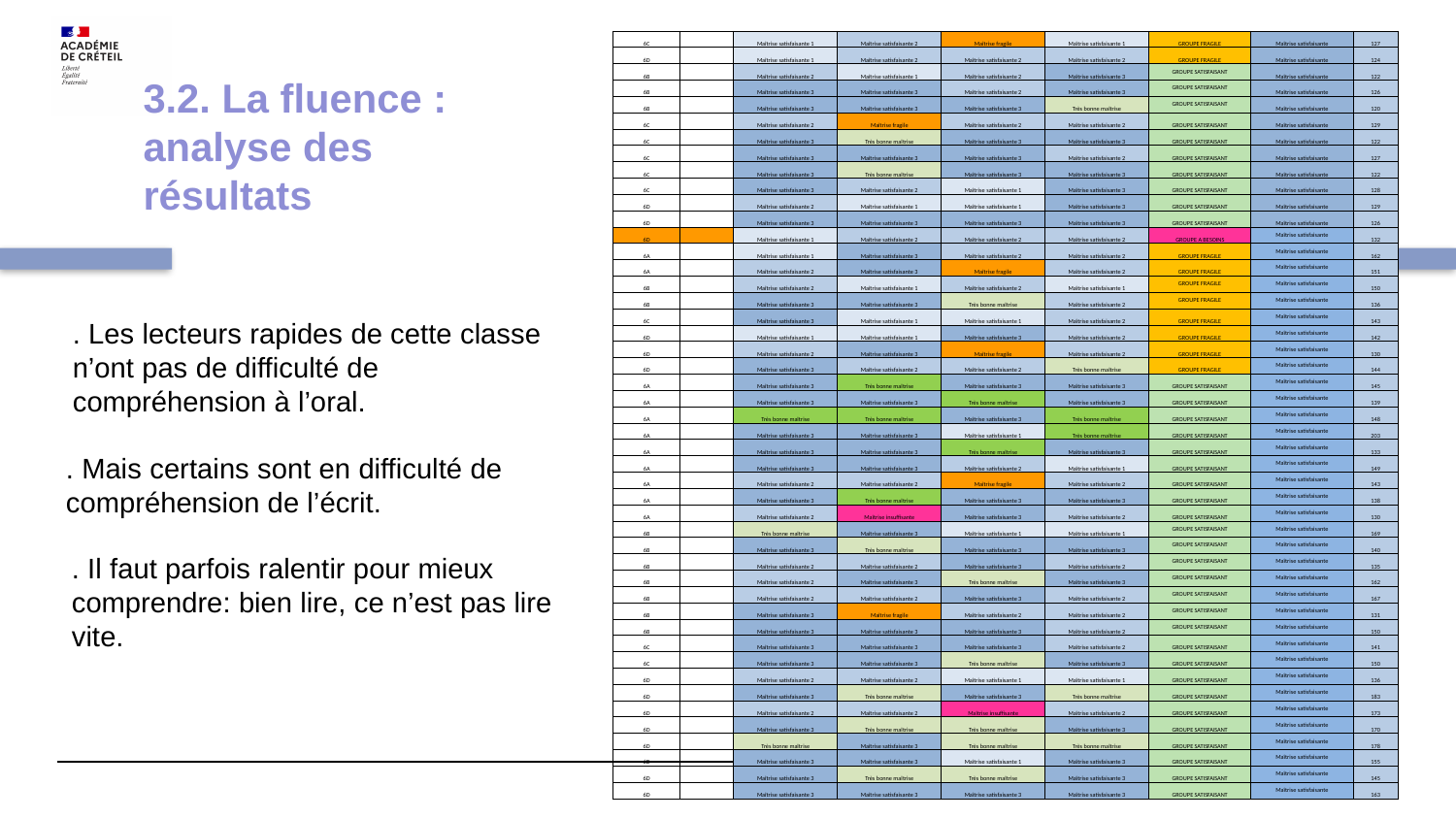

| 6C |  | Maîtrise satisfaisante 1 | Maîtrise satisfaisante 2 | Maîtrise fragile | Maîtrise satisfaisante 1 | GROUPE FRAGILE | Maîtrise satisfaisante | 127 |
| --- | --- | --- | --- | --- | --- | --- | --- | --- |
| 6D |  | Maîtrise satisfaisante 1 | Maîtrise satisfaisante 2 | Maîtrise satisfaisante 2 | Maîtrise satisfaisante 2 | GROUPE FRAGILE | Maîtrise satisfaisante | 124 |
| 6B |  | Maîtrise satisfaisante 2 | Maîtrise satisfaisante 1 | Maîtrise satisfaisante 2 | Maîtrise satisfaisante 3 | GROUPE SATISFAISANT | Maîtrise satisfaisante | 122 |
| 6B |  | Maîtrise satisfaisante 3 | Maîtrise satisfaisante 3 | Maîtrise satisfaisante 2 | Maîtrise satisfaisante 3 | GROUPE SATISFAISANT | Maîtrise satisfaisante | 126 |
| 6B |  | Maîtrise satisfaisante 3 | Maîtrise satisfaisante 3 | Maîtrise satisfaisante 3 | Très bonne maîtrise | GROUPE SATISFAISANT | Maîtrise satisfaisante | 120 |
| 6C |  | Maîtrise satisfaisante 2 | Maîtrise fragile | Maîtrise satisfaisante 2 | Maîtrise satisfaisante 2 | GROUPE SATISFAISANT | Maîtrise satisfaisante | 129 |
| 6C |  | Maîtrise satisfaisante 3 | Très bonne maîtrise | Maîtrise satisfaisante 3 | Maîtrise satisfaisante 3 | GROUPE SATISFAISANT | Maîtrise satisfaisante | 122 |
| 6C |  | Maîtrise satisfaisante 3 | Maîtrise satisfaisante 3 | Maîtrise satisfaisante 3 | Maîtrise satisfaisante 2 | GROUPE SATISFAISANT | Maîtrise satisfaisante | 127 |
| 6C |  | Maîtrise satisfaisante 3 | Très bonne maîtrise | Maîtrise satisfaisante 3 | Maîtrise satisfaisante 3 | GROUPE SATISFAISANT | Maîtrise satisfaisante | 122 |
| 6C |  | Maîtrise satisfaisante 3 | Maîtrise satisfaisante 2 | Maîtrise satisfaisante 1 | Maîtrise satisfaisante 3 | GROUPE SATISFAISANT | Maîtrise satisfaisante | 128 |
| 6D |  | Maîtrise satisfaisante 2 | Maîtrise satisfaisante 1 | Maîtrise satisfaisante 1 | Maîtrise satisfaisante 3 | GROUPE SATISFAISANT | Maîtrise satisfaisante | 129 |
| 6D |  | Maîtrise satisfaisante 3 | Maîtrise satisfaisante 3 | Maîtrise satisfaisante 3 | Maîtrise satisfaisante 3 | GROUPE SATISFAISANT | Maîtrise satisfaisante | 126 |
| 6D |  | Maîtrise satisfaisante 1 | Maîtrise satisfaisante 2 | Maîtrise satisfaisante 2 | Maîtrise satisfaisante 2 | GROUPE A BESOINS | Maîtrise satisfaisante | 132 |
| 6A |  | Maîtrise satisfaisante 1 | Maîtrise satisfaisante 3 | Maîtrise satisfaisante 2 | Maîtrise satisfaisante 2 | GROUPE FRAGILE | Maîtrise satisfaisante | 162 |
| 6A |  | Maîtrise satisfaisante 2 | Maîtrise satisfaisante 3 | Maîtrise fragile | Maîtrise satisfaisante 2 | GROUPE FRAGILE | Maîtrise satisfaisante | 151 |
| 6B |  | Maîtrise satisfaisante 2 | Maîtrise satisfaisante 1 | Maîtrise satisfaisante 2 | Maîtrise satisfaisante 1 | GROUPE FRAGILE | Maîtrise satisfaisante | 150 |
| 6B |  | Maîtrise satisfaisante 3 | Maîtrise satisfaisante 3 | Très bonne maîtrise | Maîtrise satisfaisante 2 | GROUPE FRAGILE | Maîtrise satisfaisante | 136 |
| 6C |  | Maîtrise satisfaisante 3 | Maîtrise satisfaisante 1 | Maîtrise satisfaisante 1 | Maîtrise satisfaisante 2 | GROUPE FRAGILE | Maîtrise satisfaisante | 143 |
| 6D |  | Maîtrise satisfaisante 1 | Maîtrise satisfaisante 1 | Maîtrise satisfaisante 3 | Maîtrise satisfaisante 2 | GROUPE FRAGILE | Maîtrise satisfaisante | 142 |
| 6D |  | Maîtrise satisfaisante 2 | Maîtrise satisfaisante 3 | Maîtrise fragile | Maîtrise satisfaisante 2 | GROUPE FRAGILE | Maîtrise satisfaisante | 130 |
| 6D |  | Maîtrise satisfaisante 3 | Maîtrise satisfaisante 2 | Maîtrise satisfaisante 2 | Très bonne maîtrise | GROUPE FRAGILE | Maîtrise satisfaisante | 144 |
| 6A |  | Maîtrise satisfaisante 3 | Très bonne maîtrise | Maîtrise satisfaisante 3 | Maîtrise satisfaisante 3 | GROUPE SATISFAISANT | Maîtrise satisfaisante | 145 |
| 6A |  | Maîtrise satisfaisante 3 | Maîtrise satisfaisante 3 | Très bonne maîtrise | Maîtrise satisfaisante 3 | GROUPE SATISFAISANT | Maîtrise satisfaisante | 139 |
| 6A |  | Très bonne maîtrise | Très bonne maîtrise | Maîtrise satisfaisante 3 | Très bonne maîtrise | GROUPE SATISFAISANT | Maîtrise satisfaisante | 148 |
| 6A |  | Maîtrise satisfaisante 3 | Maîtrise satisfaisante 3 | Maîtrise satisfaisante 1 | Très bonne maîtrise | GROUPE SATISFAISANT | Maîtrise satisfaisante | 203 |
| 6A |  | Maîtrise satisfaisante 3 | Maîtrise satisfaisante 3 | Très bonne maîtrise | Maîtrise satisfaisante 3 | GROUPE SATISFAISANT | Maîtrise satisfaisante | 133 |
| 6A |  | Maîtrise satisfaisante 3 | Maîtrise satisfaisante 3 | Maîtrise satisfaisante 2 | Maîtrise satisfaisante 1 | GROUPE SATISFAISANT | Maîtrise satisfaisante | 149 |
| 6A |  | Maîtrise satisfaisante 2 | Maîtrise satisfaisante 2 | Maîtrise fragile | Maîtrise satisfaisante 2 | GROUPE SATISFAISANT | Maîtrise satisfaisante | 143 |
| 6A |  | Maîtrise satisfaisante 3 | Très bonne maîtrise | Maîtrise satisfaisante 3 | Maîtrise satisfaisante 3 | GROUPE SATISFAISANT | Maîtrise satisfaisante | 138 |
| 6A |  | Maîtrise satisfaisante 2 | Maîtrise insuffisante | Maîtrise satisfaisante 3 | Maîtrise satisfaisante 2 | GROUPE SATISFAISANT | Maîtrise satisfaisante | 130 |
| 6B |  | Très bonne maîtrise | Maîtrise satisfaisante 3 | Maîtrise satisfaisante 1 | Maîtrise satisfaisante 1 | GROUPE SATISFAISANT | Maîtrise satisfaisante | 169 |
| 6B |  | Maîtrise satisfaisante 3 | Très bonne maîtrise | Maîtrise satisfaisante 3 | Maîtrise satisfaisante 3 | GROUPE SATISFAISANT | Maîtrise satisfaisante | 140 |
| 6B |  | Maîtrise satisfaisante 2 | Maîtrise satisfaisante 2 | Maîtrise satisfaisante 3 | Maîtrise satisfaisante 2 | GROUPE SATISFAISANT | Maîtrise satisfaisante | 135 |
| 6B |  | Maîtrise satisfaisante 2 | Maîtrise satisfaisante 3 | Très bonne maîtrise | Maîtrise satisfaisante 3 | GROUPE SATISFAISANT | Maîtrise satisfaisante | 162 |
| 6B |  | Maîtrise satisfaisante 2 | Maîtrise satisfaisante 2 | Maîtrise satisfaisante 3 | Maîtrise satisfaisante 2 | GROUPE SATISFAISANT | Maîtrise satisfaisante | 167 |
| 6B |  | Maîtrise satisfaisante 3 | Maîtrise fragile | Maîtrise satisfaisante 2 | Maîtrise satisfaisante 2 | GROUPE SATISFAISANT | Maîtrise satisfaisante | 131 |
| 6B |  | Maîtrise satisfaisante 3 | Maîtrise satisfaisante 3 | Maîtrise satisfaisante 3 | Maîtrise satisfaisante 2 | GROUPE SATISFAISANT | Maîtrise satisfaisante | 150 |
| 6C |  | Maîtrise satisfaisante 3 | Maîtrise satisfaisante 3 | Maîtrise satisfaisante 3 | Maîtrise satisfaisante 2 | GROUPE SATISFAISANT | Maîtrise satisfaisante | 141 |
| 6C |  | Maîtrise satisfaisante 3 | Maîtrise satisfaisante 3 | Très bonne maîtrise | Maîtrise satisfaisante 3 | GROUPE SATISFAISANT | Maîtrise satisfaisante | 150 |
| 6D |  | Maîtrise satisfaisante 2 | Maîtrise satisfaisante 2 | Maîtrise satisfaisante 1 | Maîtrise satisfaisante 1 | GROUPE SATISFAISANT | Maîtrise satisfaisante | 136 |
| 6D |  | Maîtrise satisfaisante 3 | Très bonne maîtrise | Maîtrise satisfaisante 3 | Très bonne maîtrise | GROUPE SATISFAISANT | Maîtrise satisfaisante | 183 |
| 6D |  | Maîtrise satisfaisante 2 | Maîtrise satisfaisante 2 | Maîtrise insuffisante | Maîtrise satisfaisante 2 | GROUPE SATISFAISANT | Maîtrise satisfaisante | 173 |
| 6D |  | Maîtrise satisfaisante 3 | Très bonne maîtrise | Très bonne maîtrise | Maîtrise satisfaisante 3 | GROUPE SATISFAISANT | Maîtrise satisfaisante | 170 |
| 6D |  | Très bonne maîtrise | Maîtrise satisfaisante 3 | Très bonne maîtrise | Très bonne maîtrise | GROUPE SATISFAISANT | Maîtrise satisfaisante | 178 |
| 6D |  | Maîtrise satisfaisante 3 | Maîtrise satisfaisante 3 | Maîtrise satisfaisante 1 | Maîtrise satisfaisante 3 | GROUPE SATISFAISANT | Maîtrise satisfaisante | 155 |
| 6D |  | Maîtrise satisfaisante 3 | Très bonne maîtrise | Très bonne maîtrise | Maîtrise satisfaisante 3 | GROUPE SATISFAISANT | Maîtrise satisfaisante | 145 |
| 6D |  | Maîtrise satisfaisante 3 | Maîtrise satisfaisante 3 | Maîtrise satisfaisante 3 | Maîtrise satisfaisante 3 | GROUPE SATISFAISANT | Maîtrise satisfaisante | 163 |
3.2. La fluence : analyse des résultats

#

. Les lecteurs rapides de cette classe n’ont pas de difficulté de compréhension à l’oral.
. Mais certains sont en difficulté de compréhension de l’écrit.
. Il faut parfois ralentir pour mieux comprendre: bien lire, ce n’est pas lire vite.